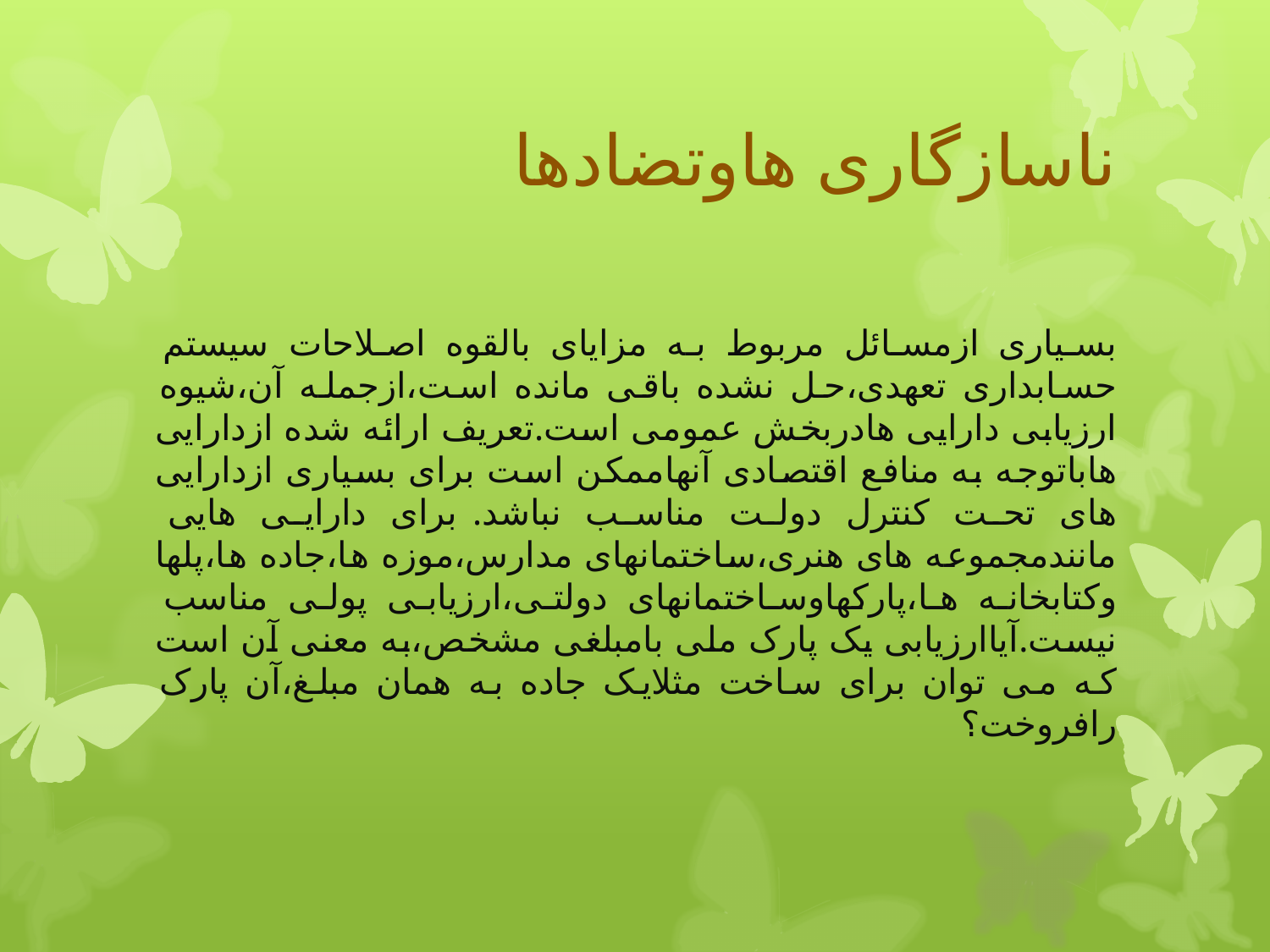

# ناسازگاری هاوتضادها
	بسیاری ازمسائل مربوط به مزایای بالقوه اصلاحات سیستم حسابداری تعهدی،حل نشده باقی مانده است،ازجمله آن،شیوه ارزیابی دارایی هادربخش عمومی است.تعریف ارائه شده ازدارایی هاباتوجه به منافع اقتصادی آنهاممکن است برای بسیاری ازدارایی های تحت کنترل دولت مناسب نباشد.برای دارایی هایی مانندمجموعه های هنری،ساختمانهای مدارس،موزه ها،جاده ها،پلها وکتابخانه ها،پارکهاوساختمانهای دولتی،ارزیابی پولی مناسب نیست.آیاارزیابی یک پارک ملی بامبلغی مشخص،به معنی آن است که می توان برای ساخت مثلایک جاده به همان مبلغ،آن پارک رافروخت؟